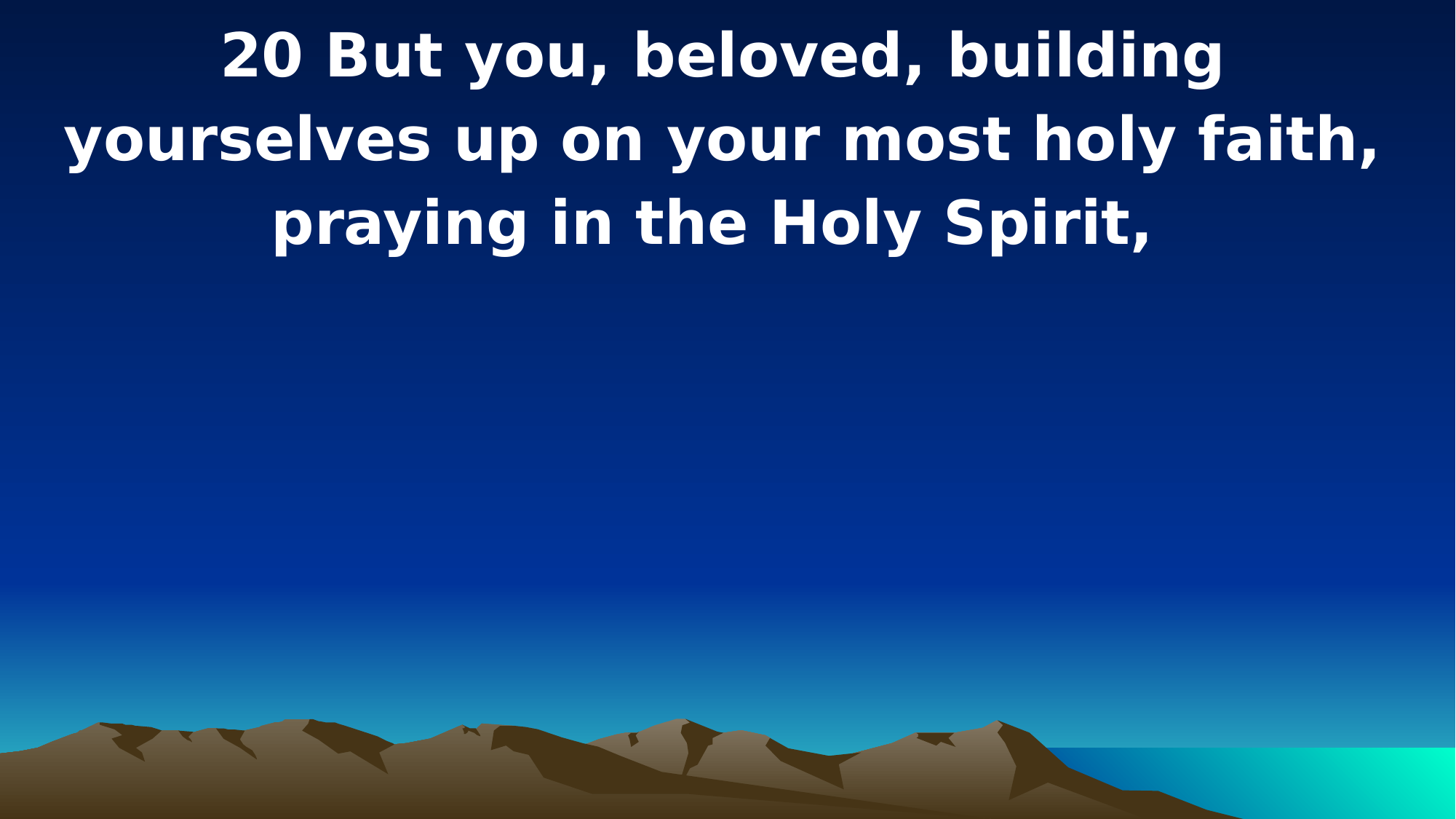

20 But you, beloved, building yourselves up on your most holy faith, praying in the Holy Spirit,